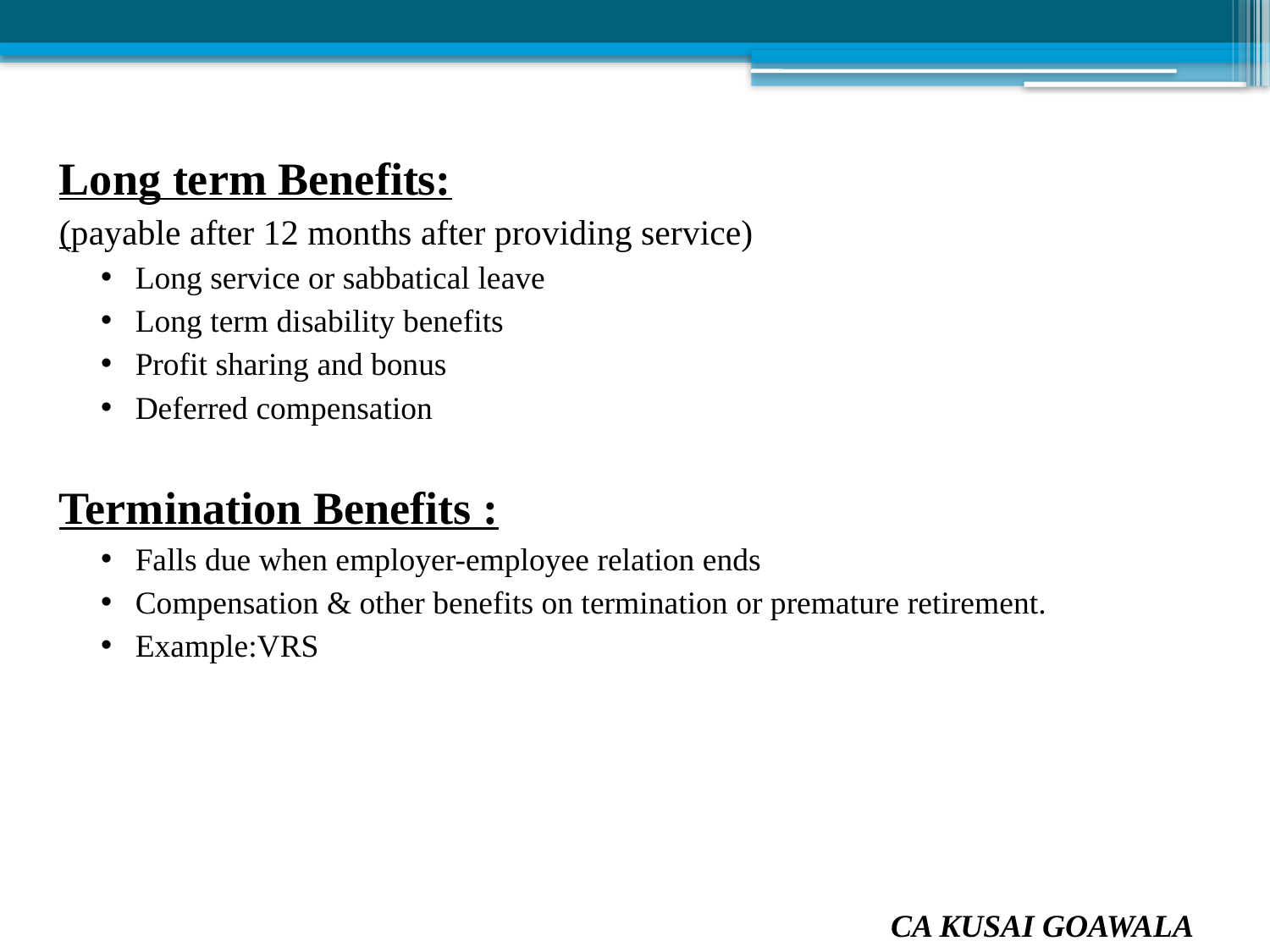

# Long term Benefits:
(payable after 12 months after providing service)
Long service or sabbatical leave
Long term disability benefits
Profit sharing and bonus
Deferred compensation

Termination Benefits :
Falls due when employer-employee relation ends
Compensation & other benefits on termination or premature retirement.
Example:VRS

CA KUSAI GOAWALA